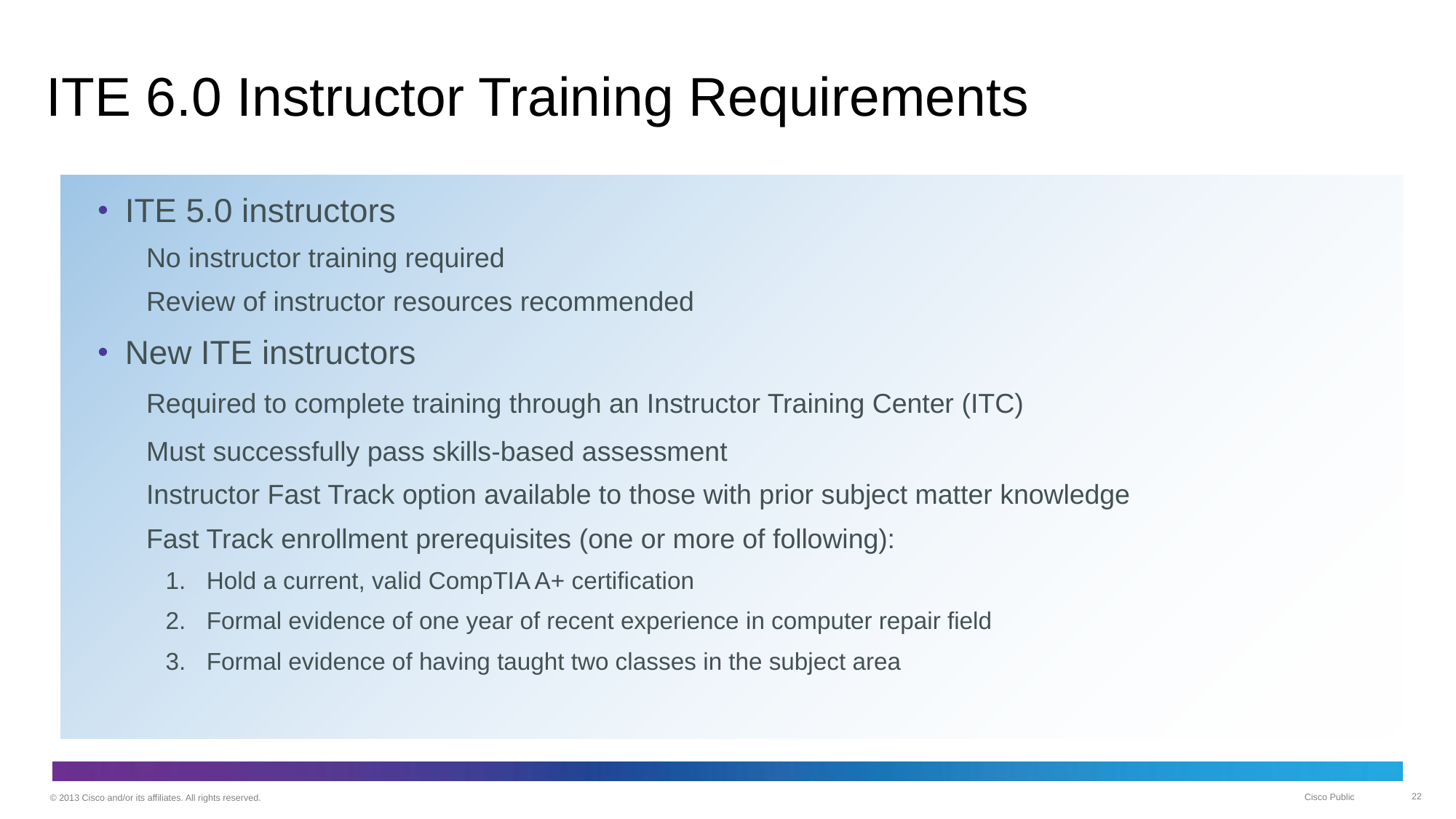

# ITE 6.0 Instructor Training Requirements

ITE 5.0 instructors
No instructor training required
Review of instructor resources recommended
New ITE instructors
Required to complete training through an Instructor Training Center (ITC)
Must successfully pass skills-based assessment
Instructor Fast Track option available to those with prior subject matter knowledge
Fast Track enrollment prerequisites (one or more of following):
Hold a current, valid CompTIA A+ certification
Formal evidence of one year of recent experience in computer repair field
Formal evidence of having taught two classes in the subject area